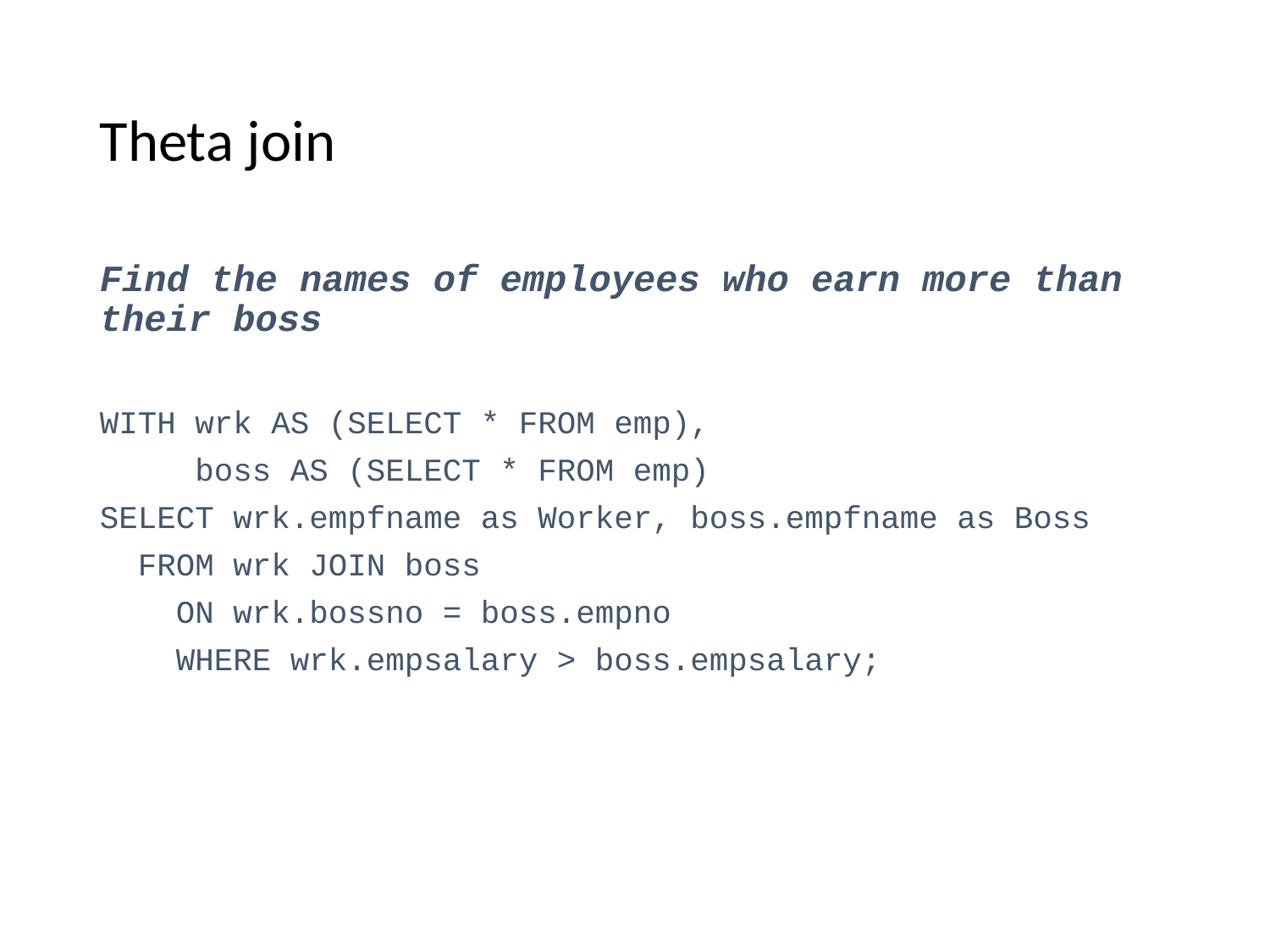

# Theta join
Find the names of employees who earn more than their boss

WITH wrk AS (SELECT * FROM emp),
     boss AS (SELECT * FROM emp)
SELECT wrk.empfname as Worker, boss.empfname as Boss
  FROM wrk JOIN boss
    ON wrk.bossno = boss.empno
    WHERE wrk.empsalary > boss.empsalary;